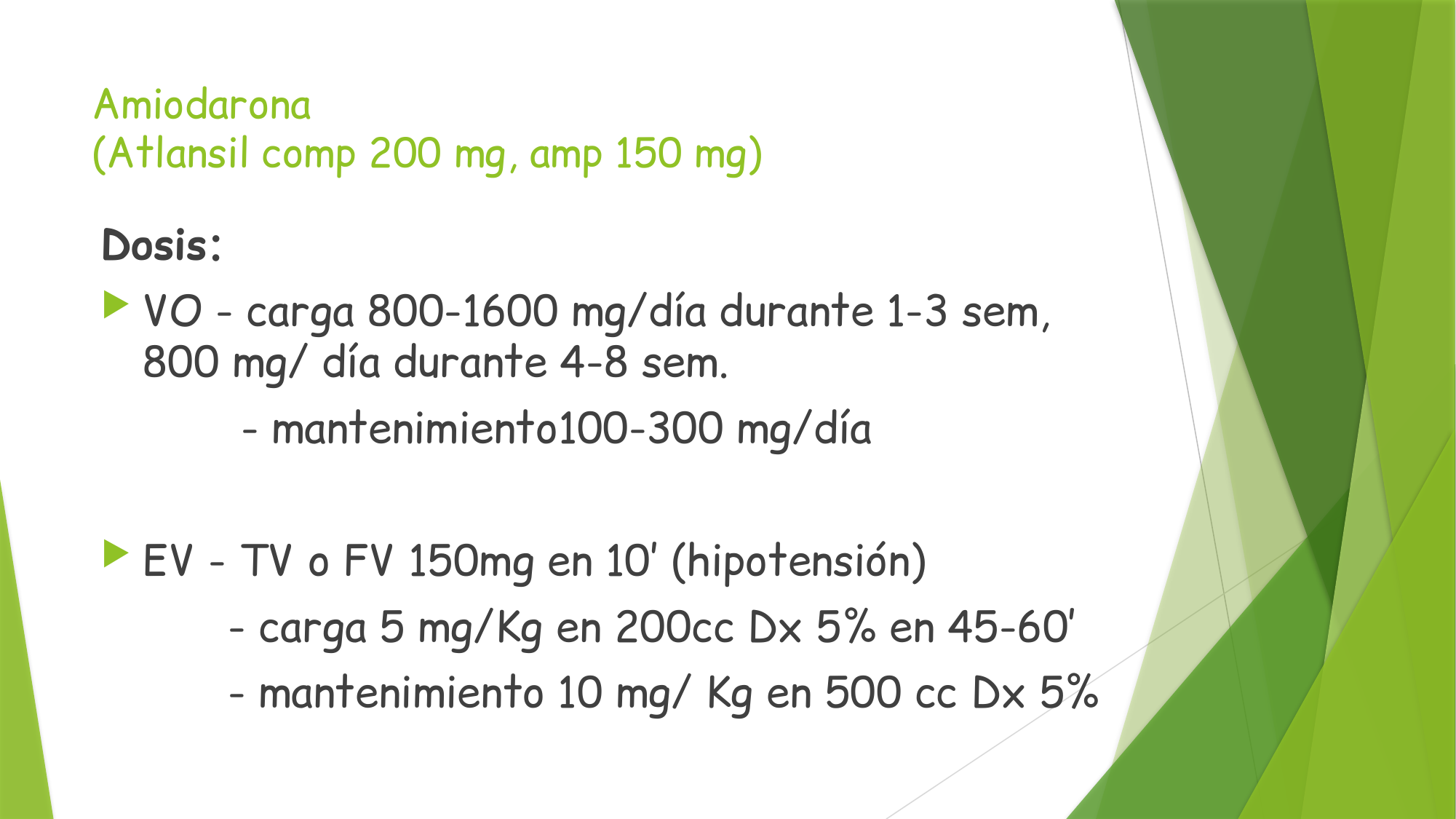

# Amiodarona (Atlansil comp 200 mg, amp 150 mg)
Dosis:
VO - carga 800-1600 mg/día durante 1-3 sem, 800 mg/ día durante 4-8 sem.
           - mantenimiento100-300 mg/día

EV - TV o FV 150mg en 10’ (hipotensión)
          - carga 5 mg/Kg en 200cc Dx 5% en 45-60’
          - mantenimiento 10 mg/ Kg en 500 cc Dx 5%